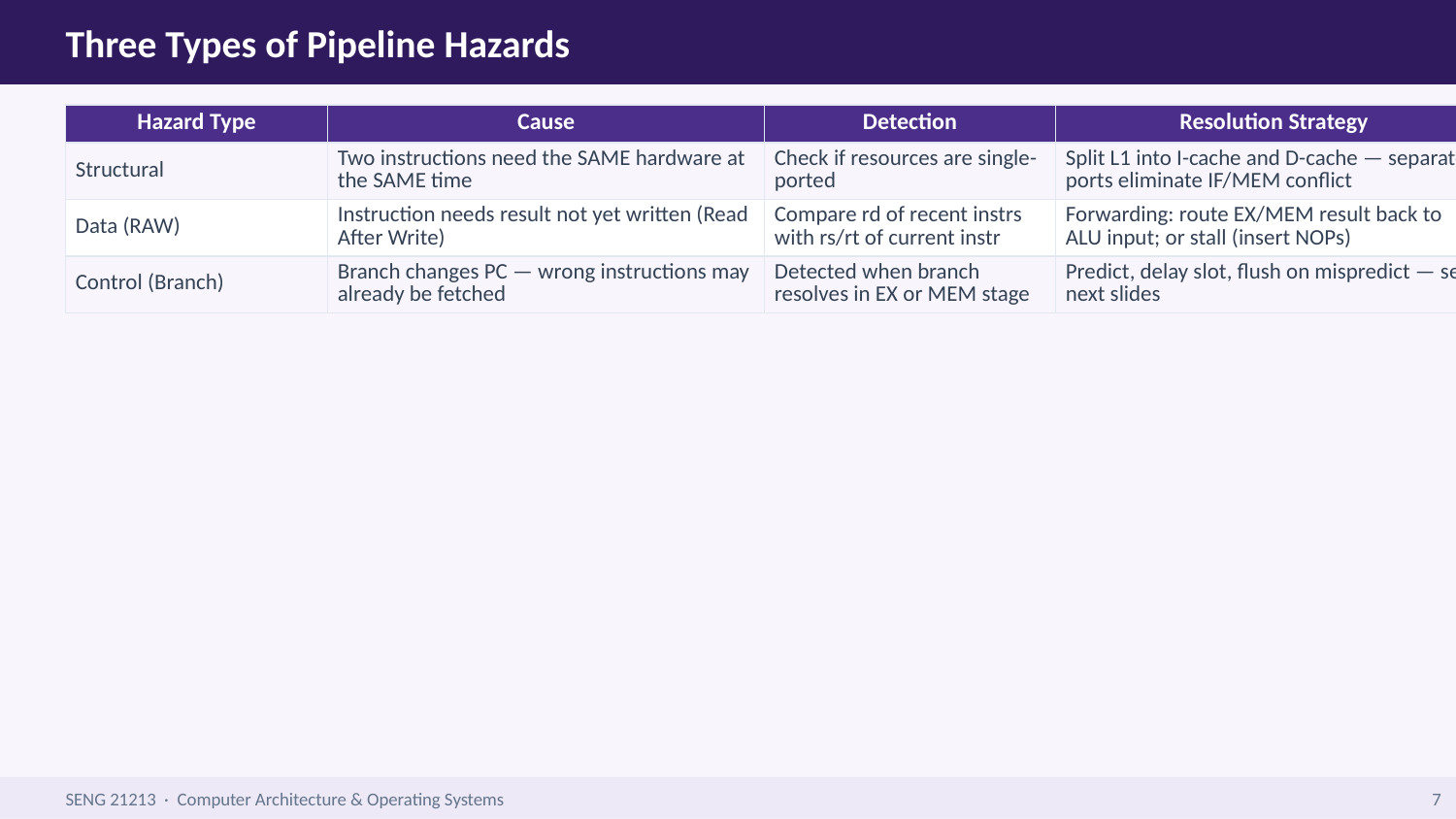

Three Types of Pipeline Hazards
| Hazard Type | Cause | Detection | Resolution Strategy |
| --- | --- | --- | --- |
| Structural | Two instructions need the SAME hardware at the SAME time | Check if resources are single-ported | Split L1 into I-cache and D-cache — separate ports eliminate IF/MEM conflict |
| Data (RAW) | Instruction needs result not yet written (Read After Write) | Compare rd of recent instrs with rs/rt of current instr | Forwarding: route EX/MEM result back to ALU input; or stall (insert NOPs) |
| Control (Branch) | Branch changes PC — wrong instructions may already be fetched | Detected when branch resolves in EX or MEM stage | Predict, delay slot, flush on mispredict — see next slides |

SENG 21213  ·  Computer Architecture & Operating Systems
7